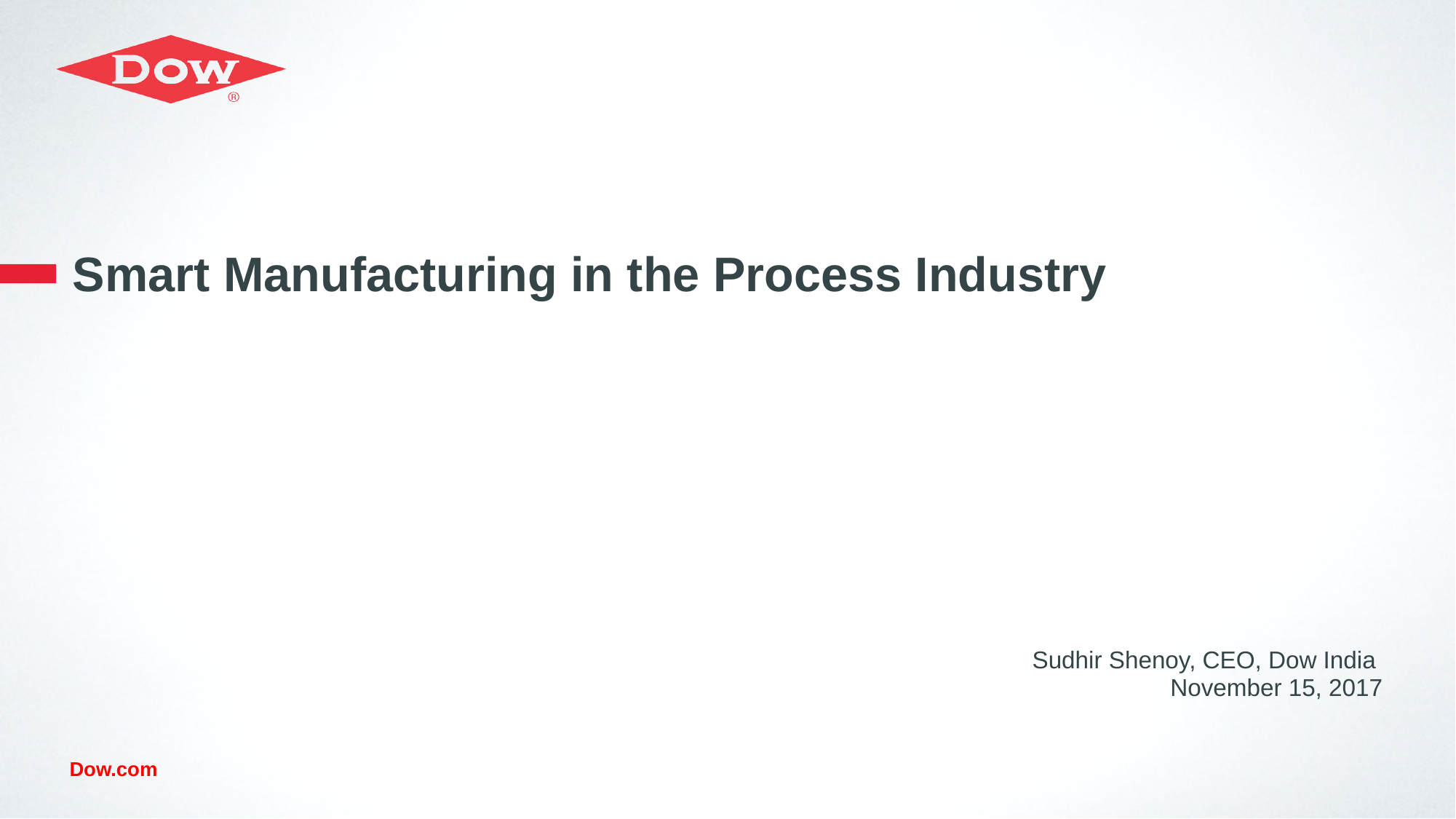

# Smart Manufacturing in the Process Industry
Sudhir Shenoy, CEO, Dow India
November 15, 2017